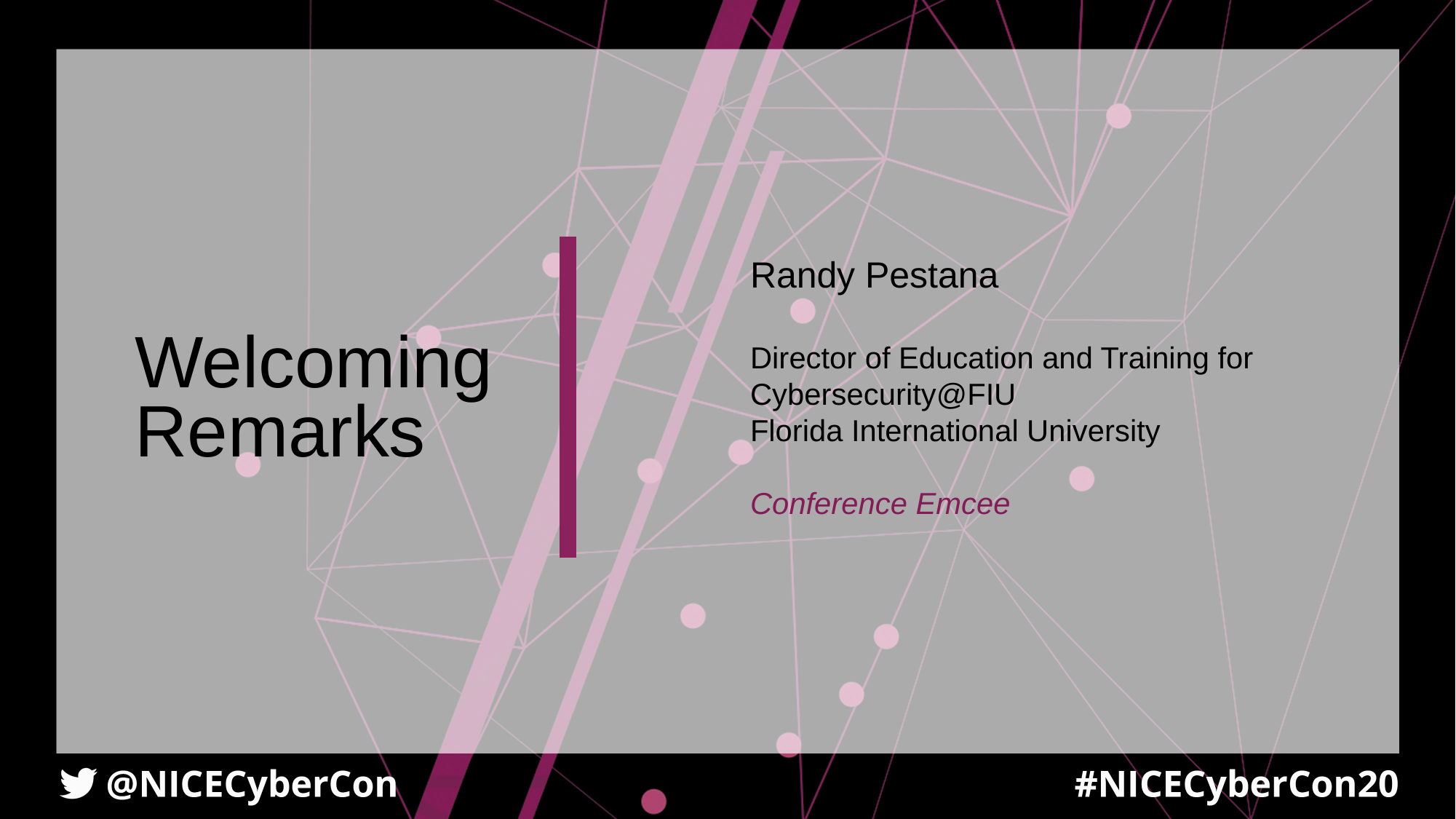

Randy Pestana

Director of Education and Training for Cybersecurity@FIU
Florida International University

Conference Emcee
Welcoming
Remarks